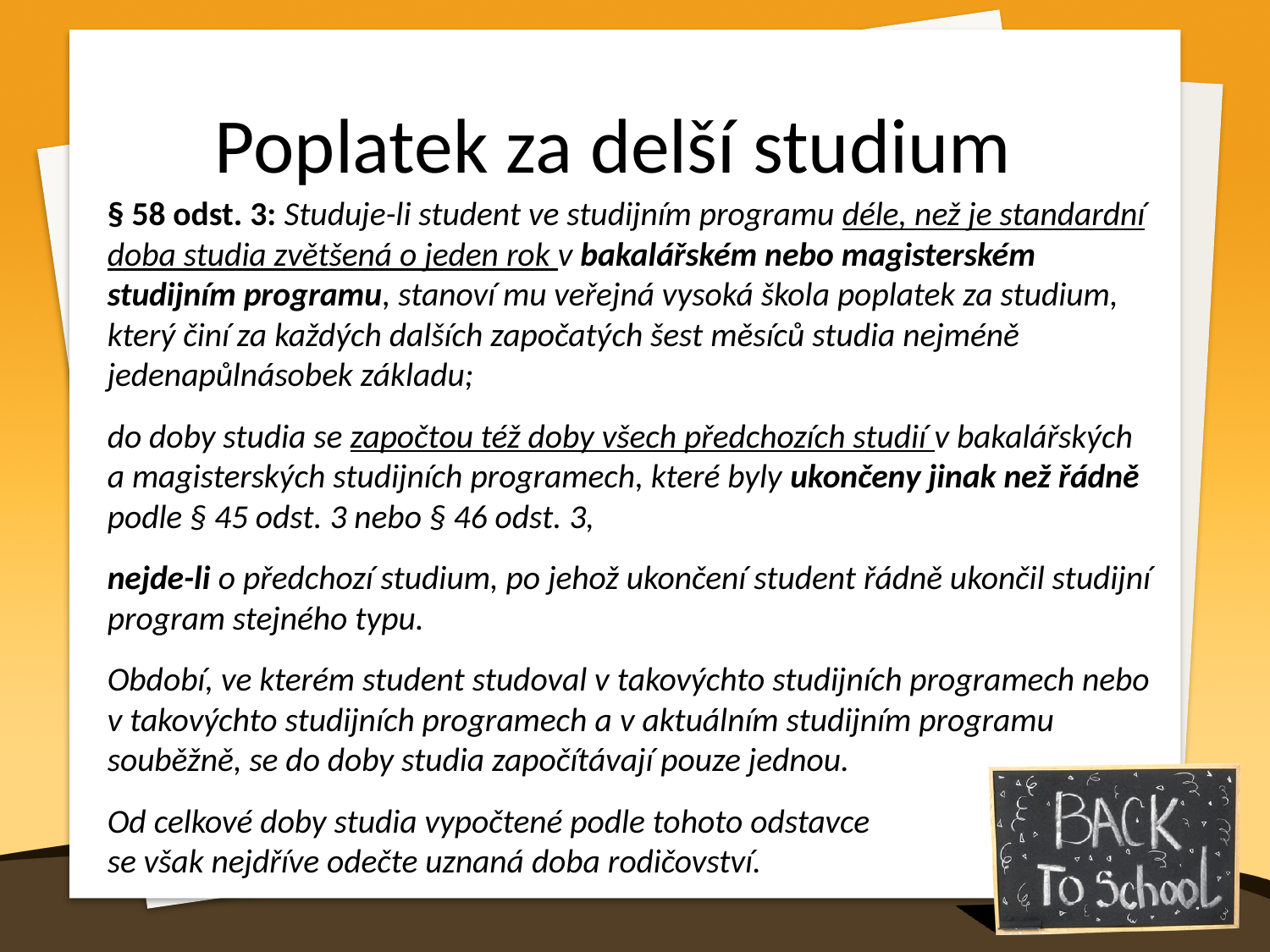

Poplatek za delší studium
§ 58 odst. 3: Studuje-li student ve studijním programu déle, než je standardní doba studia zvětšená o jeden rok v bakalářském nebo magisterském studijním programu, stanoví mu veřejná vysoká škola poplatek za studium, který činí za každých dalších započatých šest měsíců studia nejméně jedenapůlnásobek základu;
do doby studia se započtou též doby všech předchozích studií v bakalářských a magisterských studijních programech, které byly ukončeny jinak než řádně podle § 45 odst. 3 nebo § 46 odst. 3,
nejde-li o předchozí studium, po jehož ukončení student řádně ukončil studijní program stejného typu.
Období, ve kterém student studoval v takovýchto studijních programech nebo v takovýchto studijních programech a v aktuálním studijním programu souběžně, se do doby studia započítávají pouze jednou.
Od celkové doby studia vypočtené podle tohoto odstavce
se však nejdříve odečte uznaná doba rodičovství.